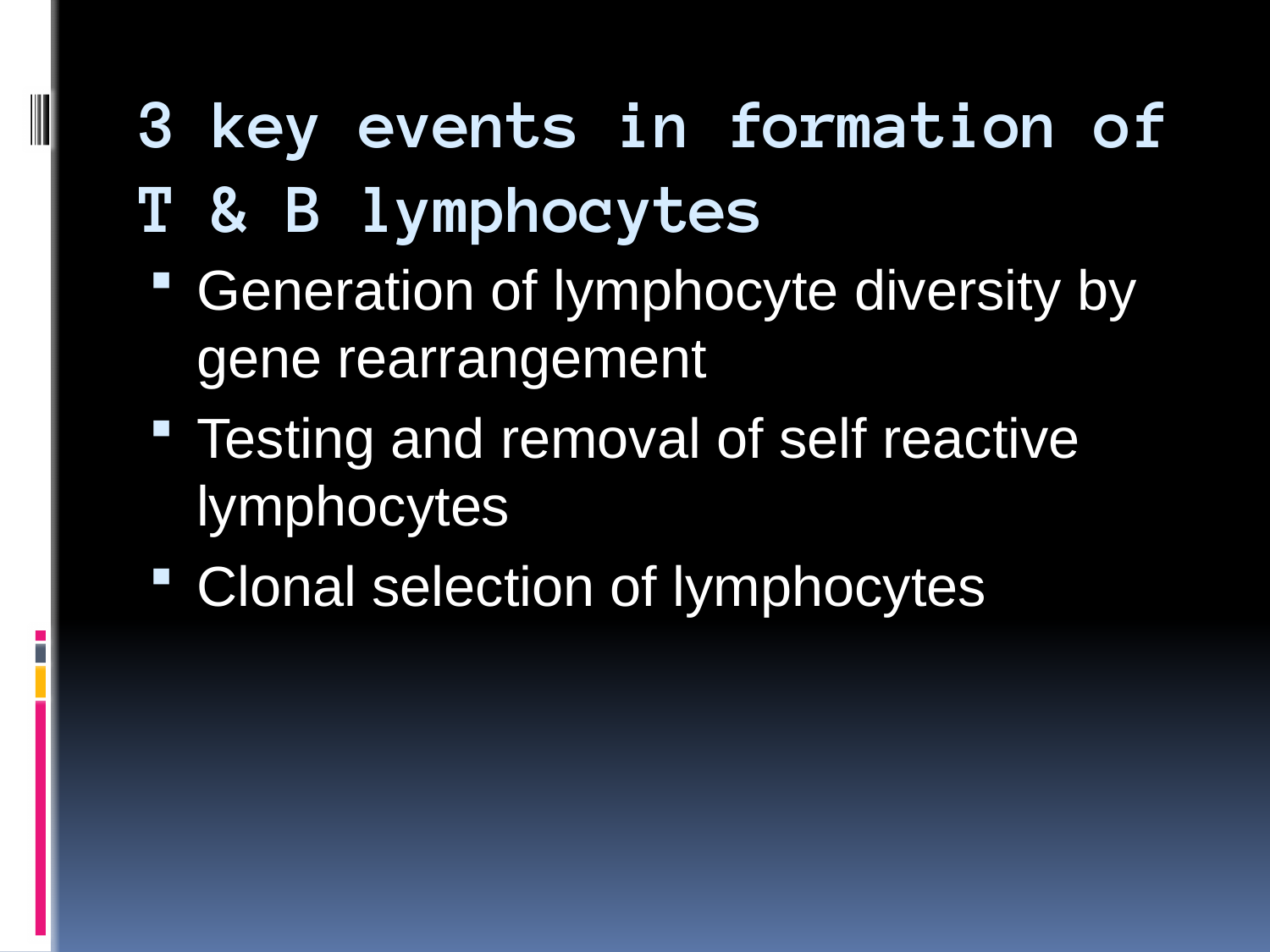

# 3 key events in formation of T & B lymphocytes
Generation of lymphocyte diversity by gene rearrangement
Testing and removal of self reactive lymphocytes
Clonal selection of lymphocytes